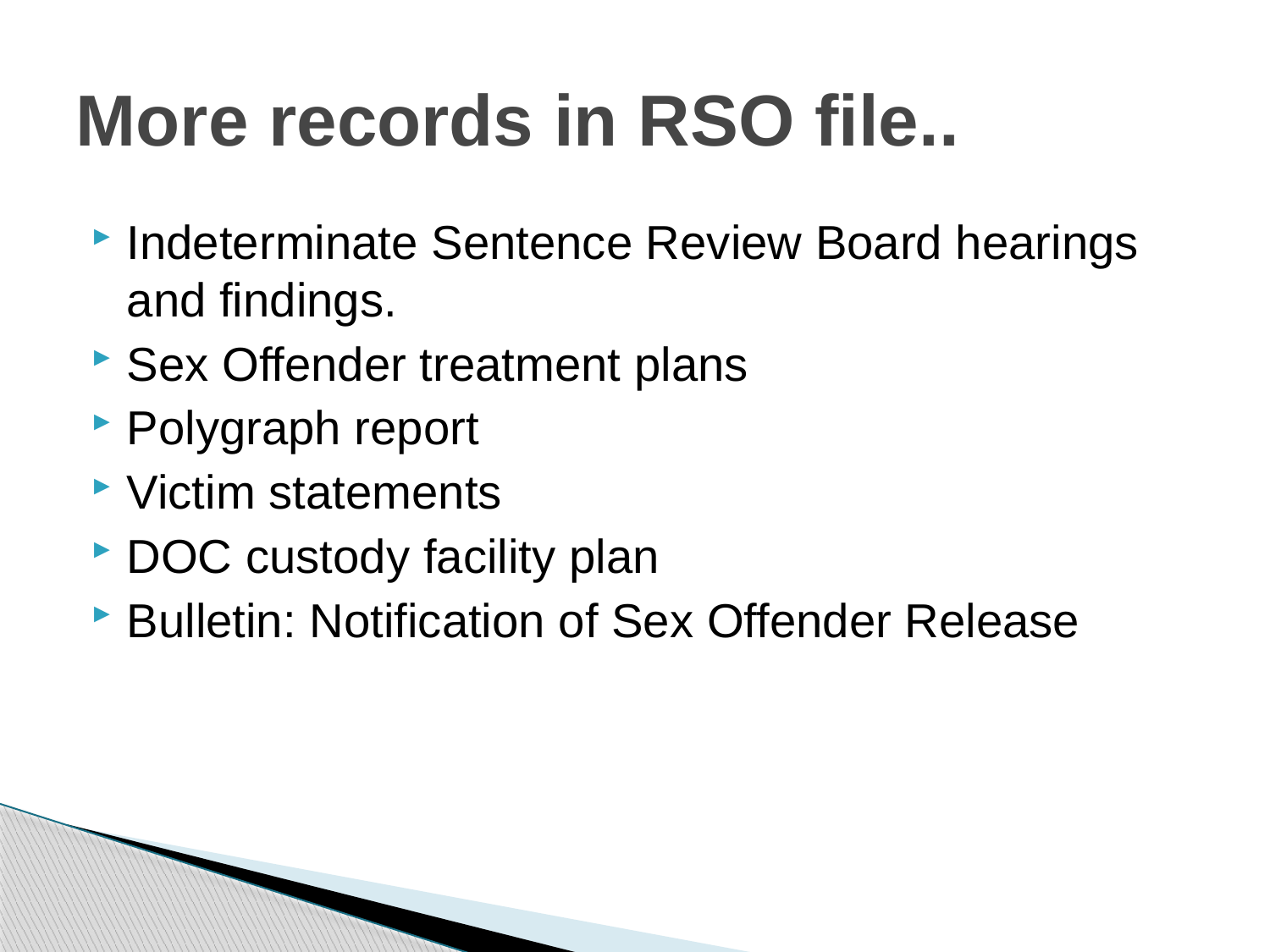

# More records in RSO file..
Indeterminate Sentence Review Board hearings and findings.
Sex Offender treatment plans
Polygraph report
Victim statements
DOC custody facility plan
Bulletin: Notification of Sex Offender Release